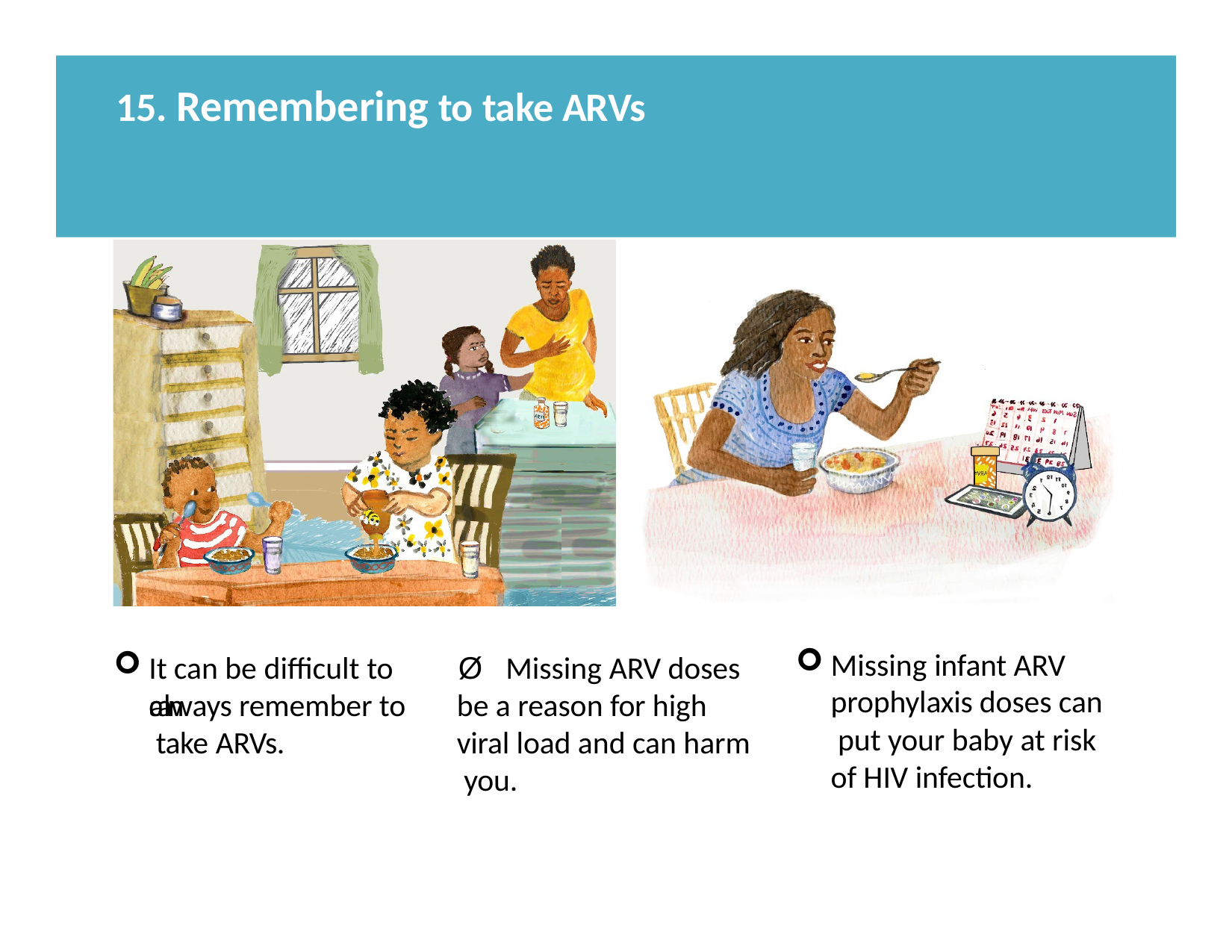

# 15. Remembering to take ARVs

Missing infant ARV  prophylaxis doses can  put your baby at risk  of HIV infection.
It can be difficult to	Ø Missing ARV doses can
always remember to  take ARVs.
be a reason for high  viral load and can harm  you.